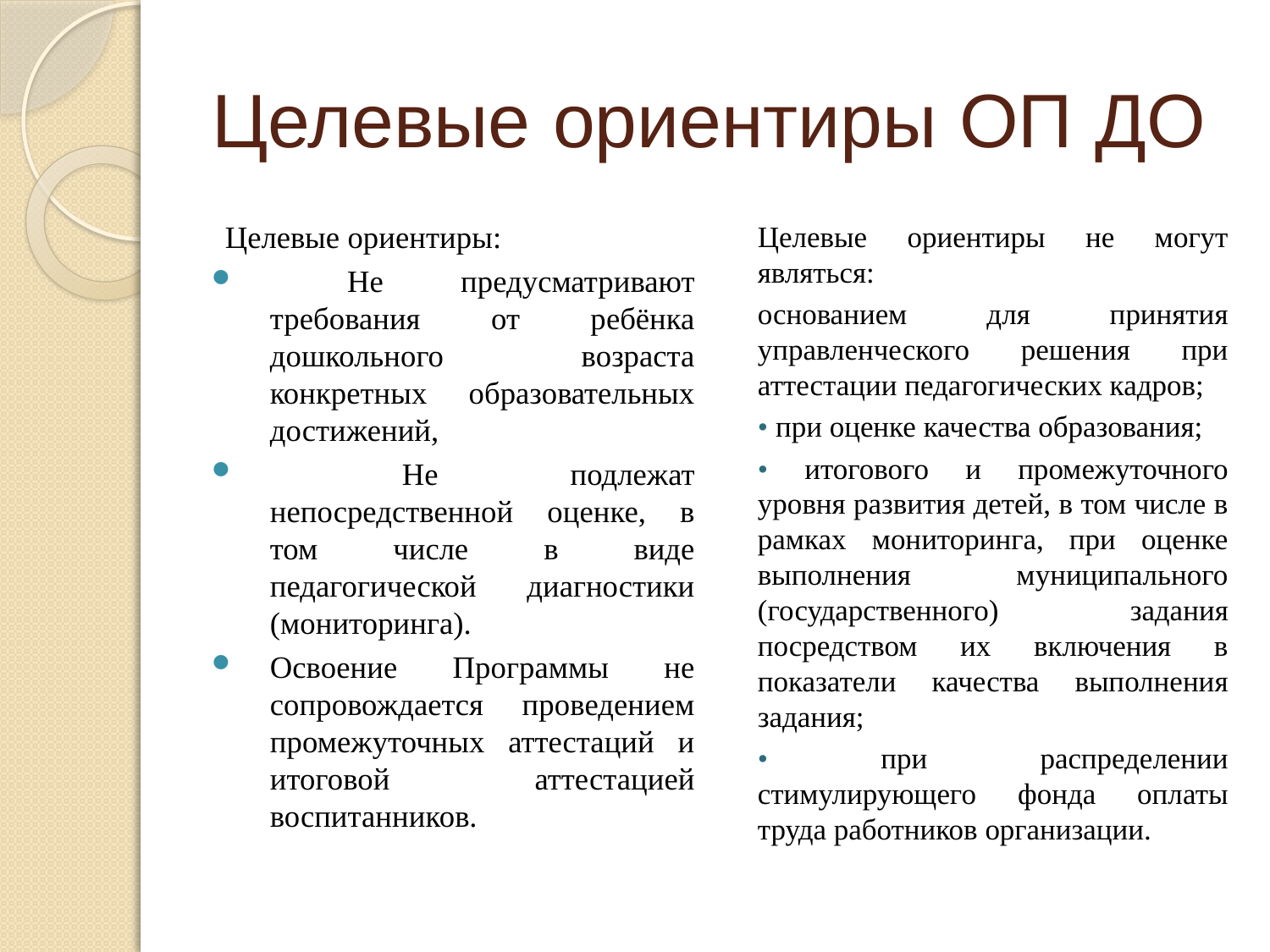

# Целевые ориентиры ОП ДО
Целевые ориентиры:
 Не предусматривают требования от ребёнка дошкольного возраста конкретных образовательных достижений,
 Не подлежат непосредственной оценке, в том числе в виде педагогической диагностики (мониторинга).
Освоение Программы не сопровождается проведением промежуточных аттестаций и итоговой аттестацией воспитанников.
Целевые ориентиры не могут являться:
основанием для принятия управленческого решения при аттестации педагогических кадров;
• при оценке качества образования;
• итогового и промежуточного уровня развития детей, в том числе в рамках мониторинга, при оценке выполнения муниципального (государственного) задания посредством их включения в показатели качества выполнения задания;
• при распределении стимулирующего фонда оплаты труда работников организации.